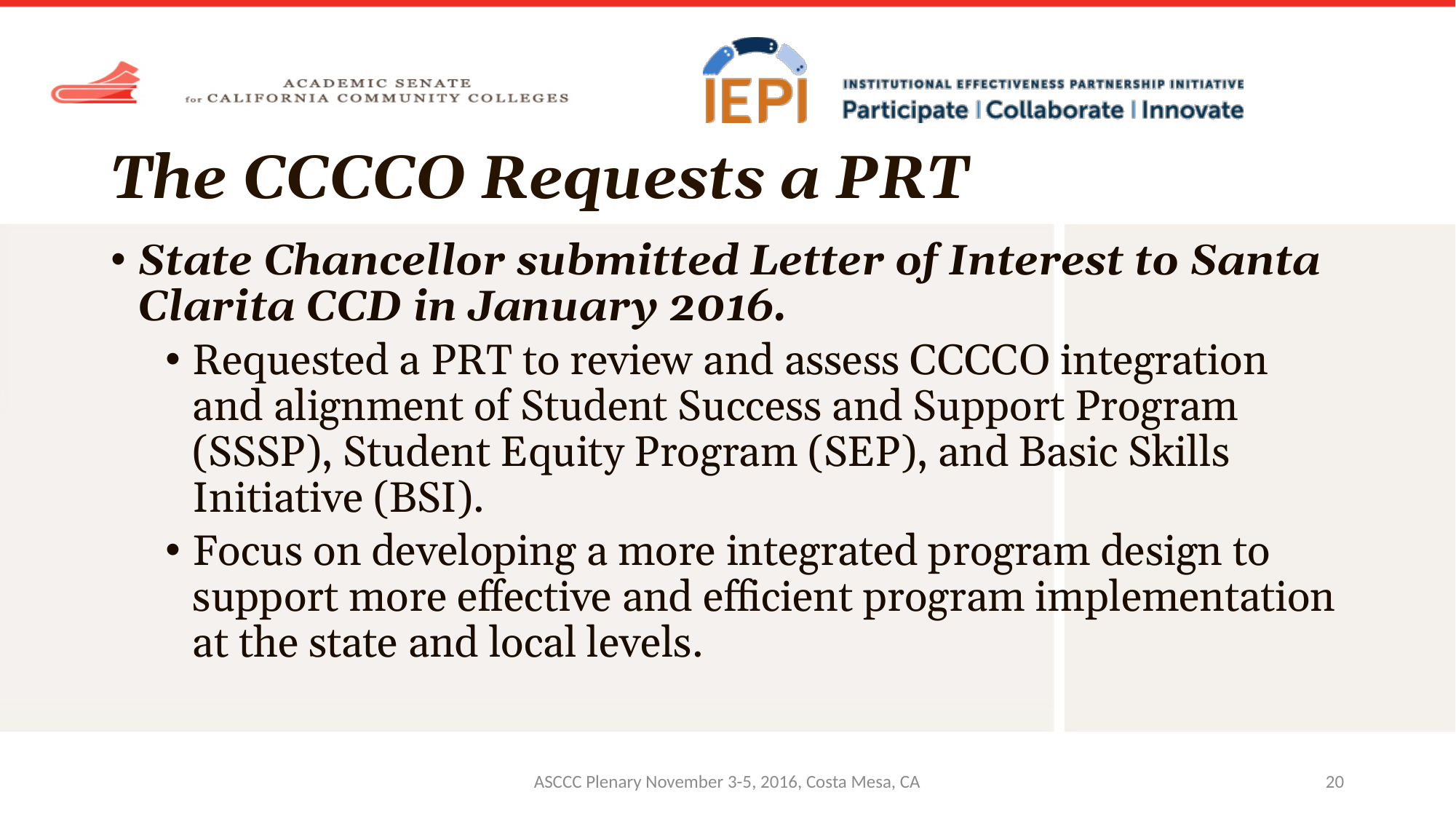

# The CCCCO Requests a PRT
State Chancellor submitted Letter of Interest to Santa Clarita CCD in January 2016.
Requested a PRT to review and assess CCCCO integration and alignment of Student Success and Support Program (SSSP), Student Equity Program (SEP), and Basic Skills Initiative (BSI).
Focus on developing a more integrated program design to support more effective and efficient program implementation at the state and local levels.
ASCCC Plenary November 3-5, 2016, Costa Mesa, CA
20